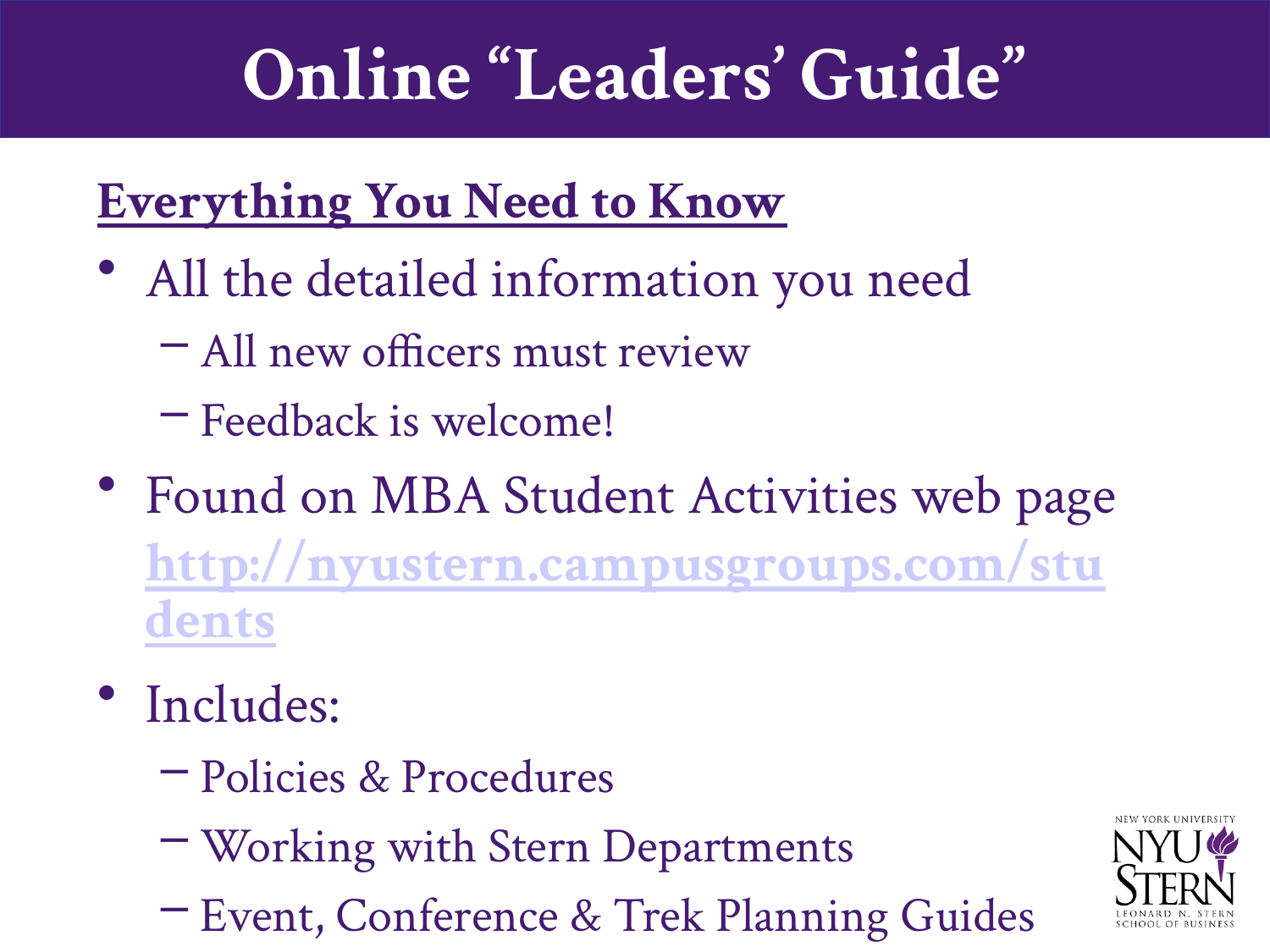

# Online “Leaders’ Guide”
Everything You Need to Know
All the detailed information you need
All new officers must review
Feedback is welcome!
Found on MBA Student Activities web page http://nyustern.campusgroups.com/students
Includes:
Policies & Procedures
Working with Stern Departments
Event, Conference & Trek Planning Guides
Forms & Templates (no need to reinvent the wheel)